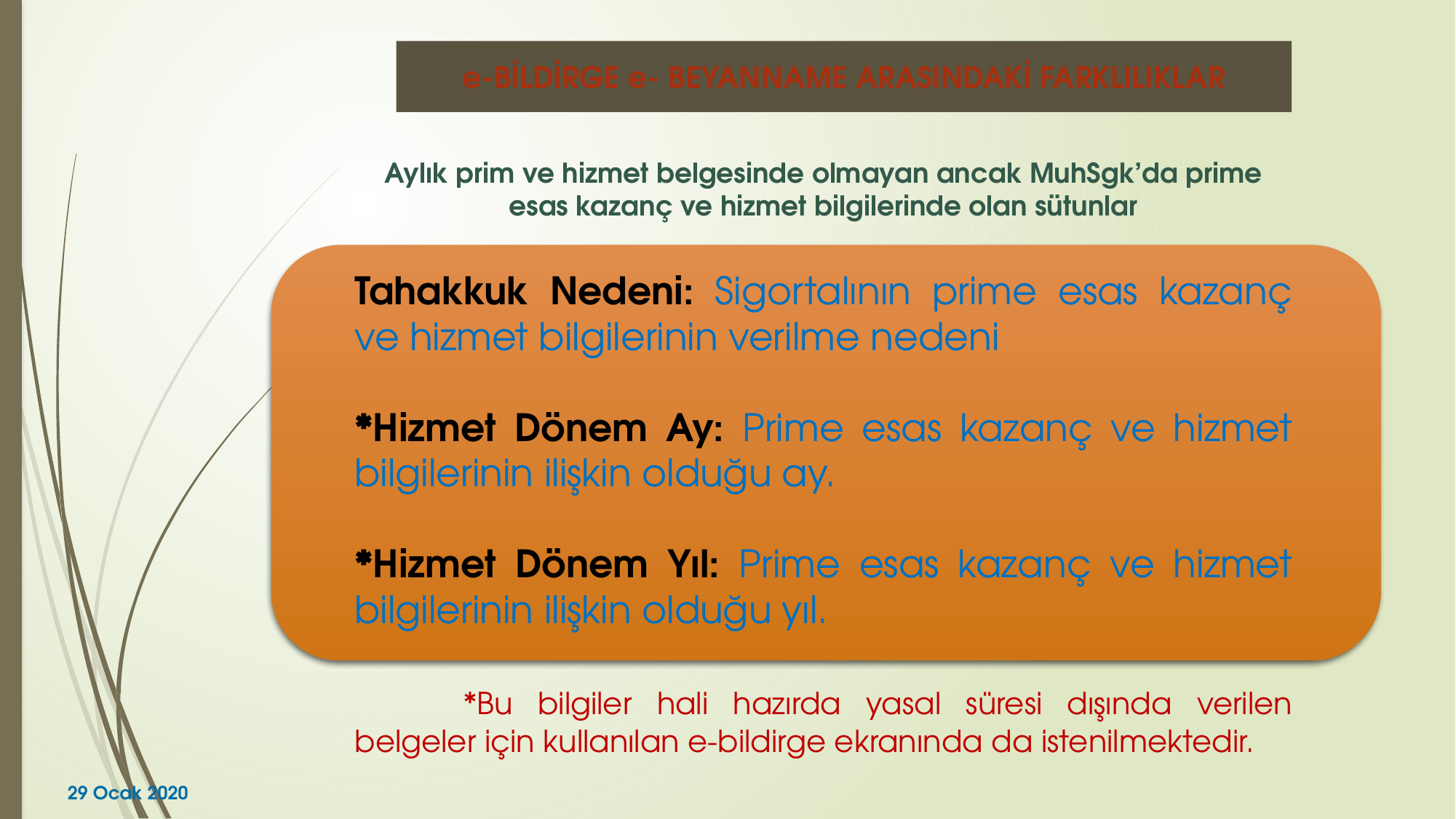

e-BİLDİRGE e- BEYANNAME ARASINDAKİ FARKLILIKLAR
Aylık prim ve hizmet belgesinde olmayan ancak MuhSgk’da prime esas kazanç ve hizmet bilgilerinde olan sütunlar

Tahakkuk Nedeni: Sigortalının prime esas kazanç ve hizmet bilgilerinin verilme nedeni

*Hizmet Dönem Ay: Prime esas kazanç ve hizmet bilgilerinin ilişkin olduğu ay.

*Hizmet Dönem Yıl: Prime esas kazanç ve hizmet bilgilerinin ilişkin olduğu yıl.

	*Bu bilgiler hali hazırda yasal süresi dışında verilen belgeler için kullanılan e-bildirge ekranında da istenilmektedir.